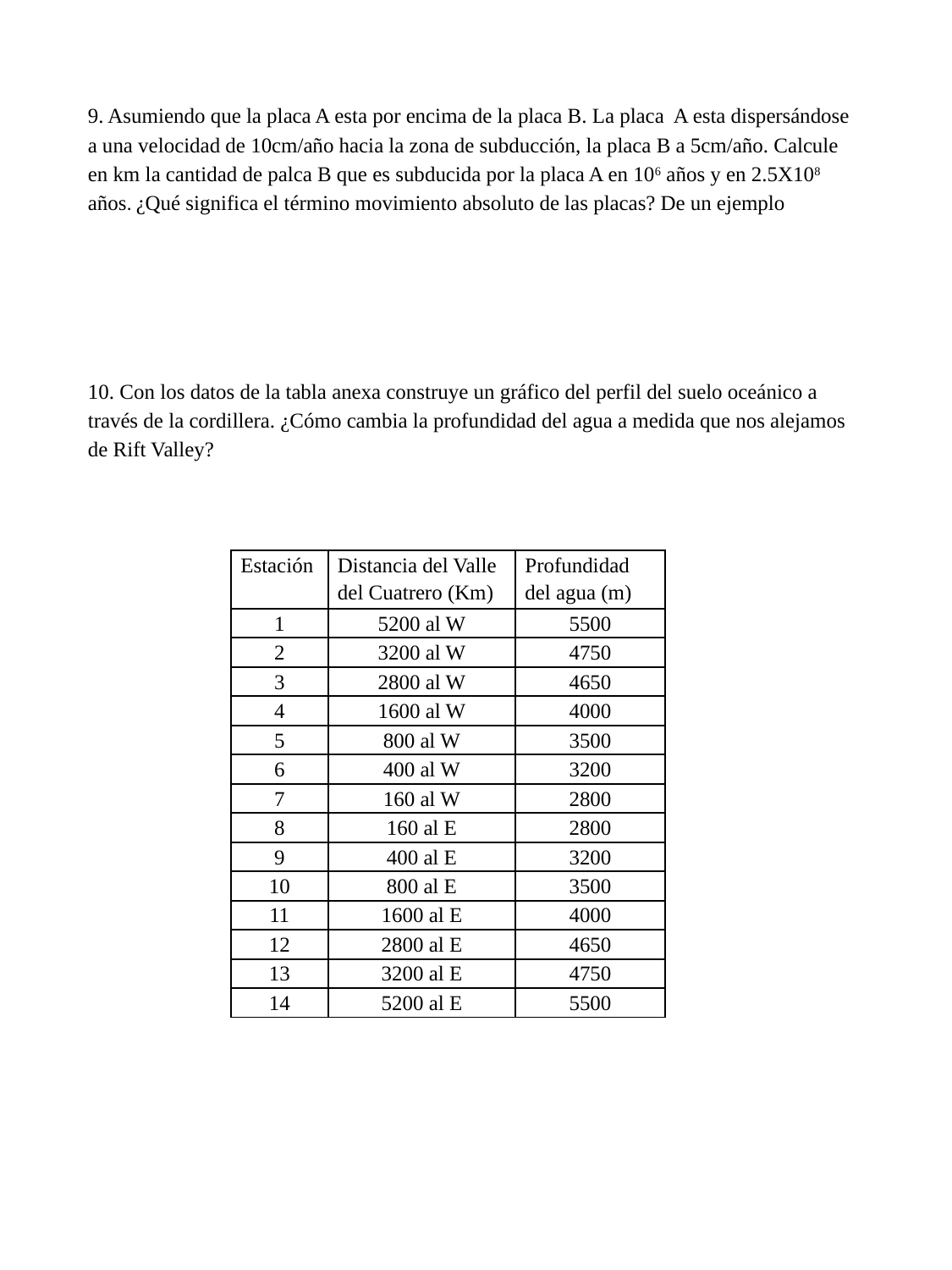

9. Asumiendo que la placa A esta por encima de la placa B. La placa  A esta dispersándose a una velocidad de 10cm/año hacia la zona de subducción, la placa B a 5cm/año. Calcule en km la cantidad de palca B que es subducida por la placa A en 106 años y en 2.5X108 años. ¿Qué significa el término movimiento absoluto de las placas? De un ejemplo
10. Con los datos de la tabla anexa construye un gráfico del perfil del suelo oceánico a través de la cordillera. ¿Cómo cambia la profundidad del agua a medida que nos alejamos de Rift Valley?

| Estación | Distancia del Valle del Cuatrero (Km) | Profundidad del agua (m) |
| --- | --- | --- |
| 1 | 5200 al W | 5500 |
| 2 | 3200 al W | 4750 |
| 3 | 2800 al W | 4650 |
| 4 | 1600 al W | 4000 |
| 5 | 800 al W | 3500 |
| 6 | 400 al W | 3200 |
| 7 | 160 al W | 2800 |
| 8 | 160 al E | 2800 |
| 9 | 400 al E | 3200 |
| 10 | 800 al E | 3500 |
| 11 | 1600 al E | 4000 |
| 12 | 2800 al E | 4650 |
| 13 | 3200 al E | 4750 |
| 14 | 5200 al E | 5500 |